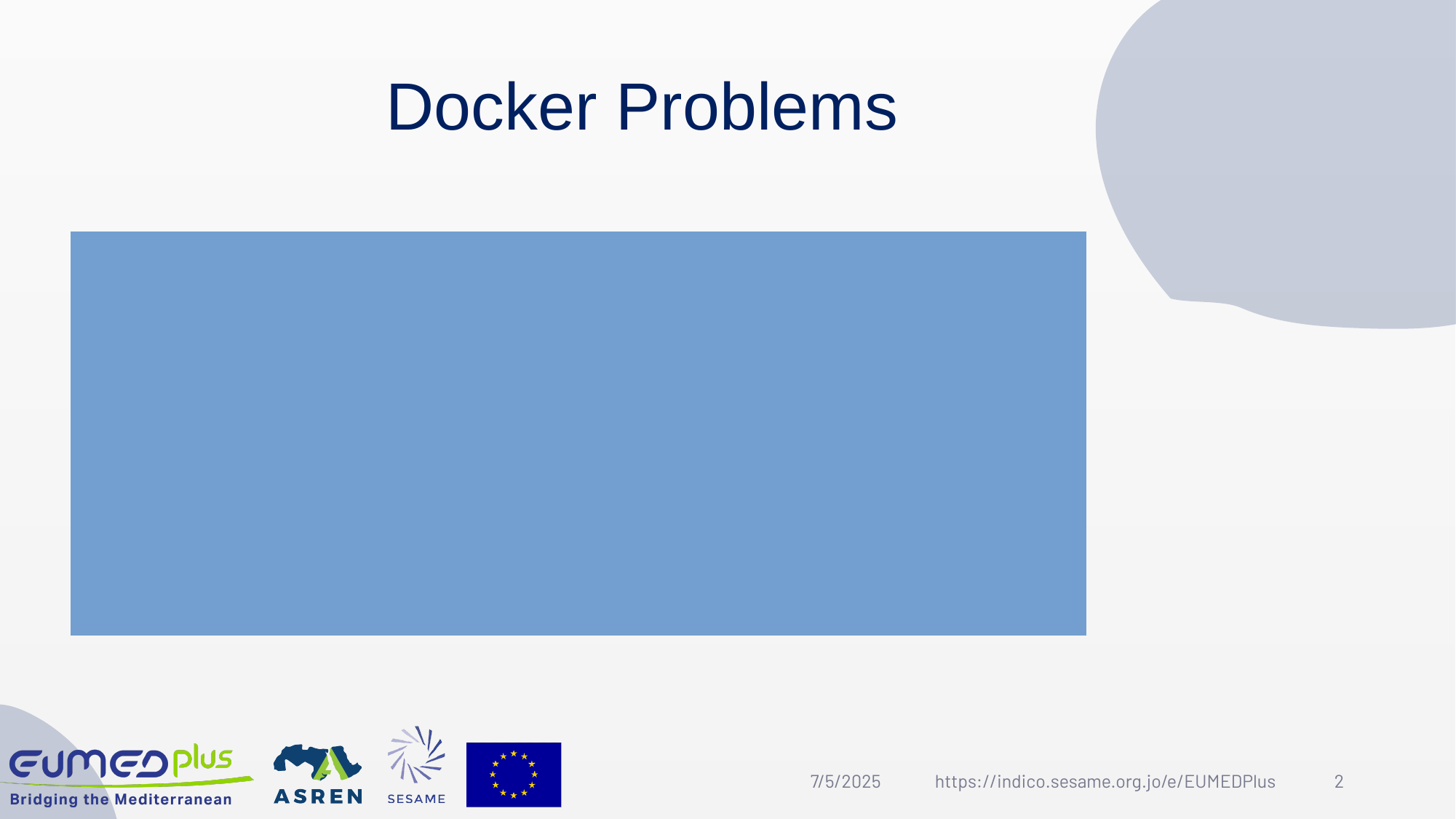

# Docker Problems
Docker is not enough for production
Deploying containers across many machines
Scaling
When you have a service that receives a lot of requests, you can increase the resources for that service by creating multiple containers for the same docker image
Running multiple containers using docker is done manually
No built-in automatic way to scale up/down based on traffic or CPU/Memory usage
7/5/2025
https://indico.sesame.org.jo/e/EUMEDPlus
2